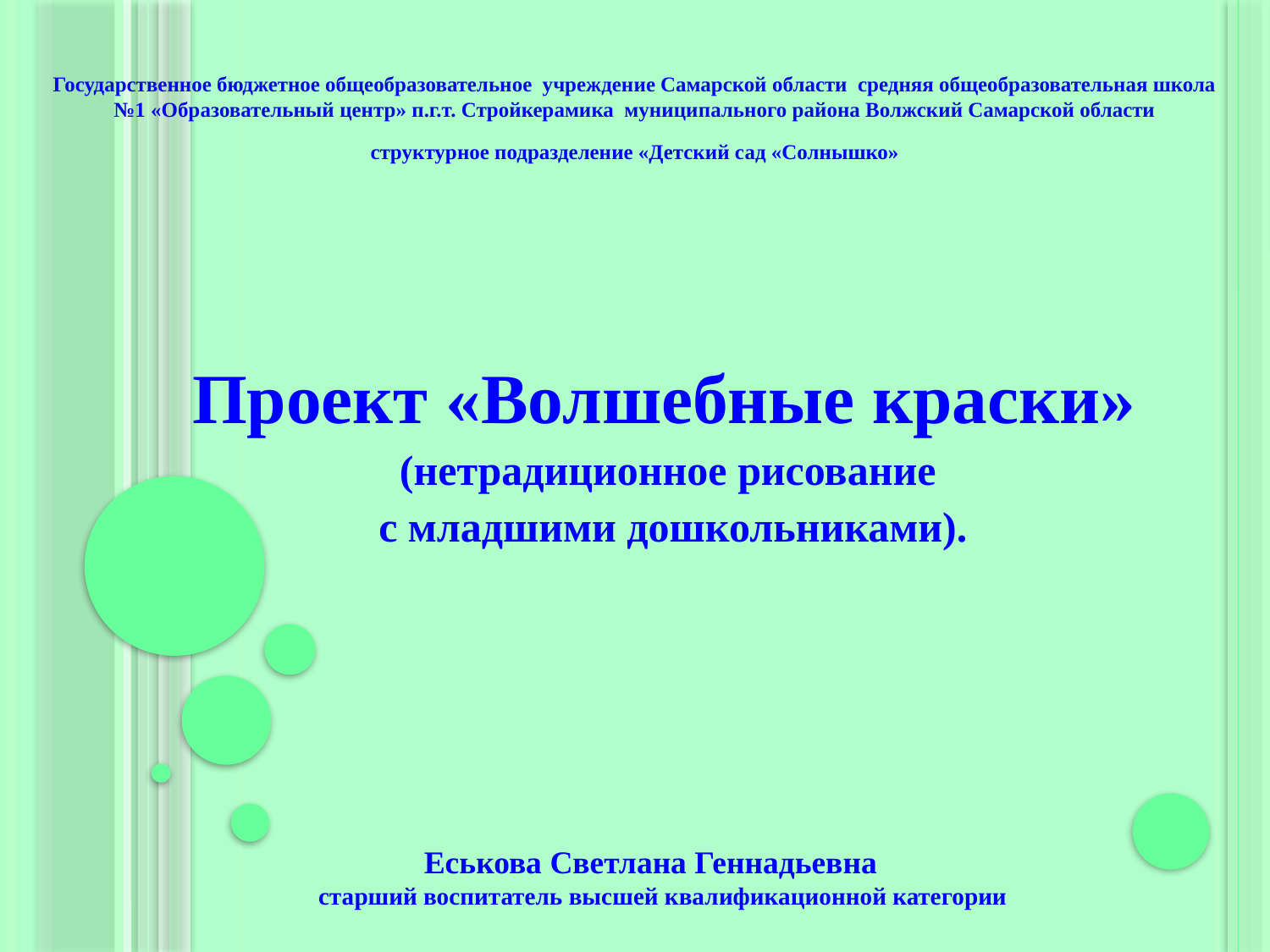

Государственное бюджетное общеобразовательное  учреждение Самарской области  средняя общеобразовательная школа №1 «Образовательный центр» п.г.т. Стройкерамика  муниципального района Волжский Самарской области
структурное подразделение «Детский сад «Солнышко»
Проект «Волшебные краски»
(нетрадиционное рисование
с младшими дошкольниками).

Еськова Светлана Геннадьевна
старший воспитатель высшей квалификационной категории